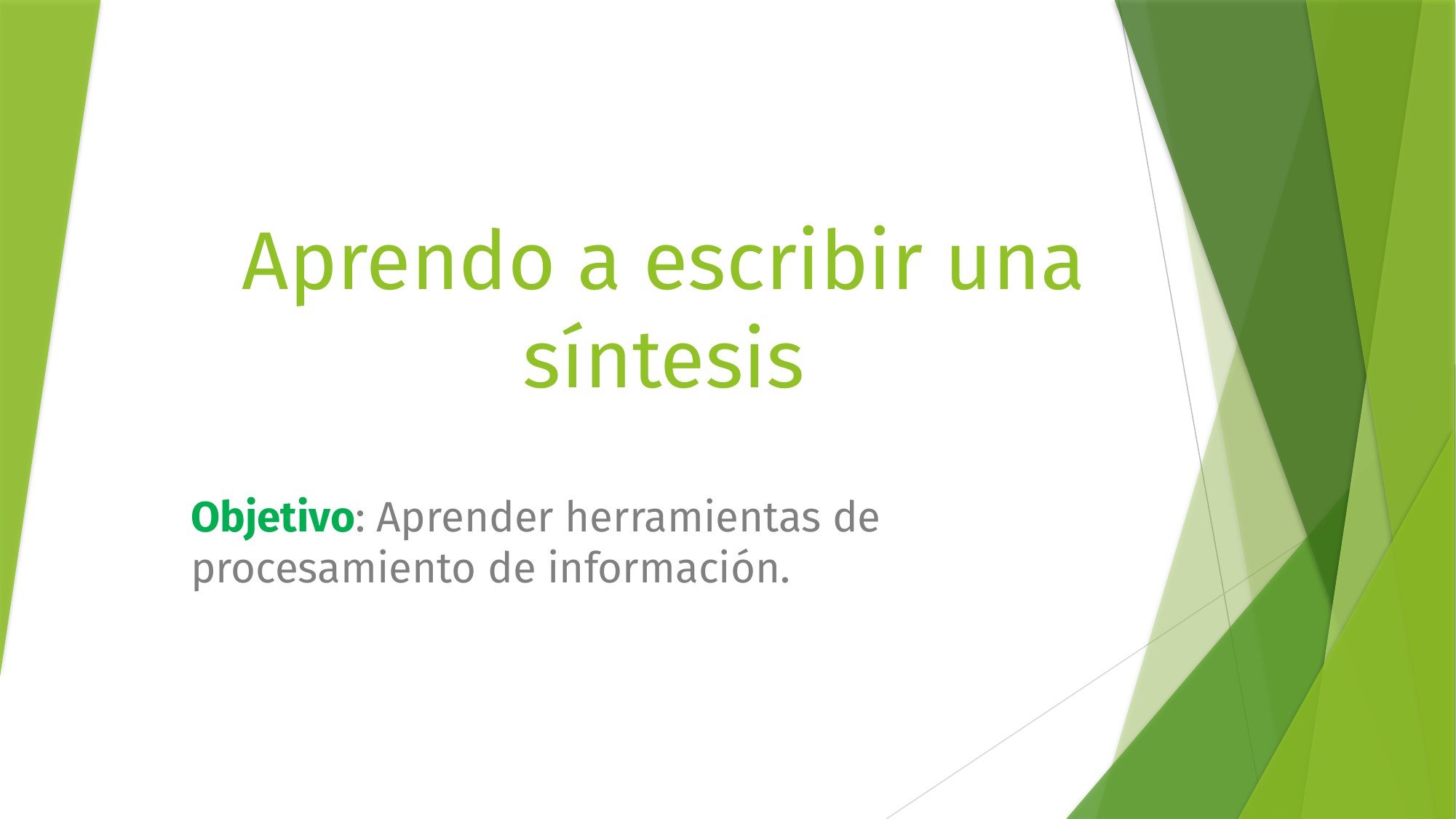

# Aprendo a escribir una síntesis
Objetivo: Aprender herramientas de procesamiento de información.